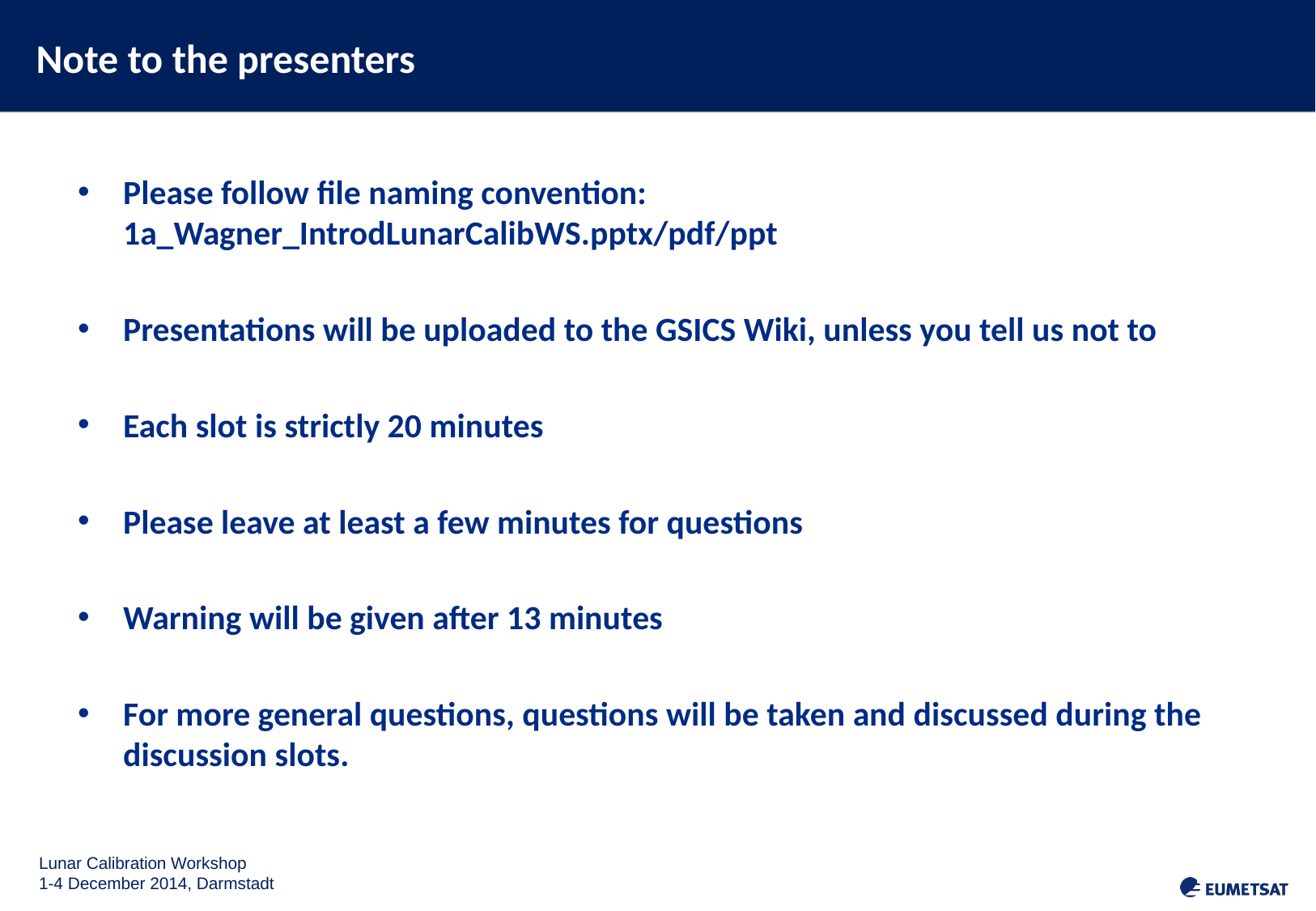

# Note to the presenters
Please follow file naming convention:
1a_Wagner_IntrodLunarCalibWS.pptx/pdf/ppt

Presentations will be uploaded to the GSICS Wiki, unless you tell us not to

Each slot is strictly 20 minutes

Please leave at least a few minutes for questions

Warning will be given after 13 minutes

For more general questions, questions will be taken and discussed during the discussion slots.